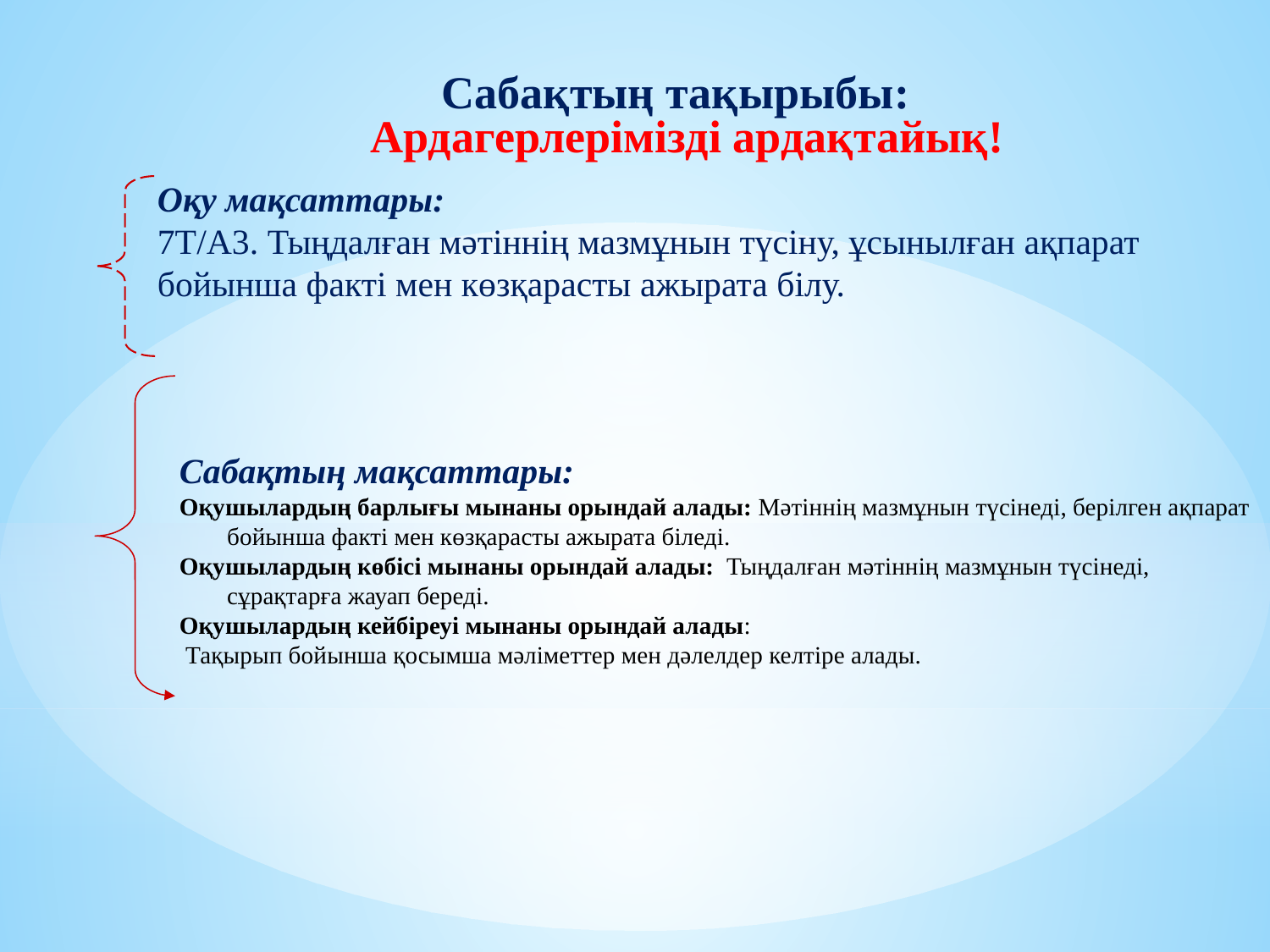

Сабақтың тақырыбы:
  Ардагерлерімізді ардақтайық!

Оқу мақсаттары:
7Т/А3. Тыңдалған мәтіннің мазмұнын түсіну, ұсынылған ақпарат бойынша факті мен көзқарасты ажырата білу.

Сабақтың мақсаттары:
Оқушылардың барлығы мынаны орындай алады: Мәтіннің мазмұнын түсінеді, берілген ақпарат бойынша факті мен көзқарасты ажырата біледі.
Оқушылардың көбісі мынаны орындай алады:  Тыңдалған мәтіннің мазмұнын түсінеді, сұрақтарға жауап береді.
Оқушылардың кейбіреуі мынаны орындай алады:
 Тақырып бойынша қосымша мәліметтер мен дәлелдер келтіре алады.